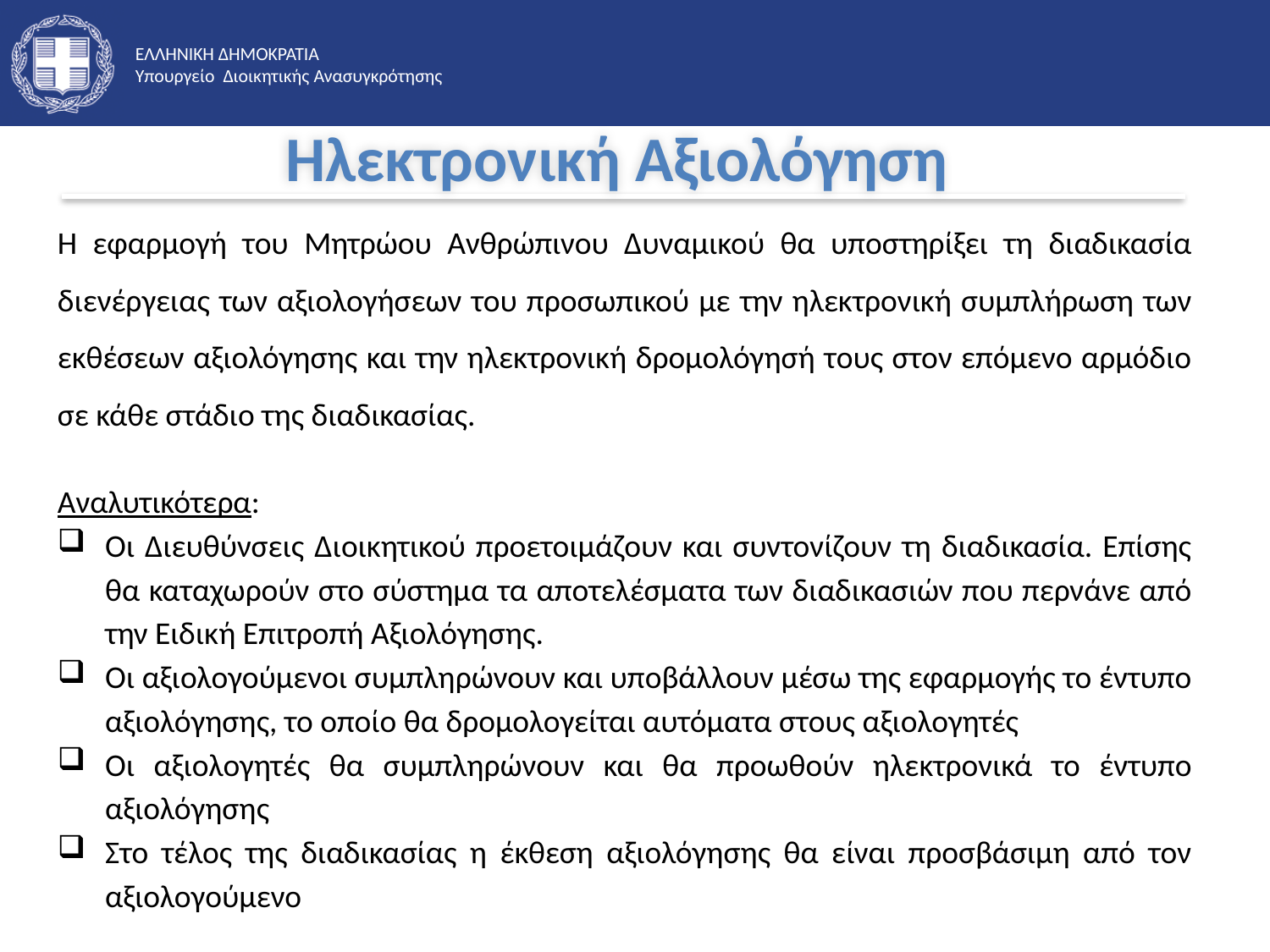

Ηλεκτρονική Αξιολόγηση
Η εφαρμογή του Μητρώου Ανθρώπινου Δυναμικού θα υποστηρίξει τη διαδικασία διενέργειας των αξιολογήσεων του προσωπικού με την ηλεκτρονική συμπλήρωση των εκθέσεων αξιολόγησης και την ηλεκτρονική δρομολόγησή τους στον επόμενο αρμόδιο σε κάθε στάδιο της διαδικασίας.

Αναλυτικότερα:
Οι Διευθύνσεις Διοικητικού προετοιμάζουν και συντονίζουν τη διαδικασία. Επίσης θα καταχωρούν στο σύστημα τα αποτελέσματα των διαδικασιών που περνάνε από την Ειδική Επιτροπή Αξιολόγησης.
Οι αξιολογούμενοι συμπληρώνουν και υποβάλλουν μέσω της εφαρμογής το έντυπο αξιολόγησης, το οποίο θα δρομολογείται αυτόματα στους αξιολογητές
Οι αξιολογητές θα συμπληρώνουν και θα προωθούν ηλεκτρονικά το έντυπο αξιολόγησης
Στο τέλος της διαδικασίας η έκθεση αξιολόγησης θα είναι προσβάσιμη από τον αξιολογούμενο